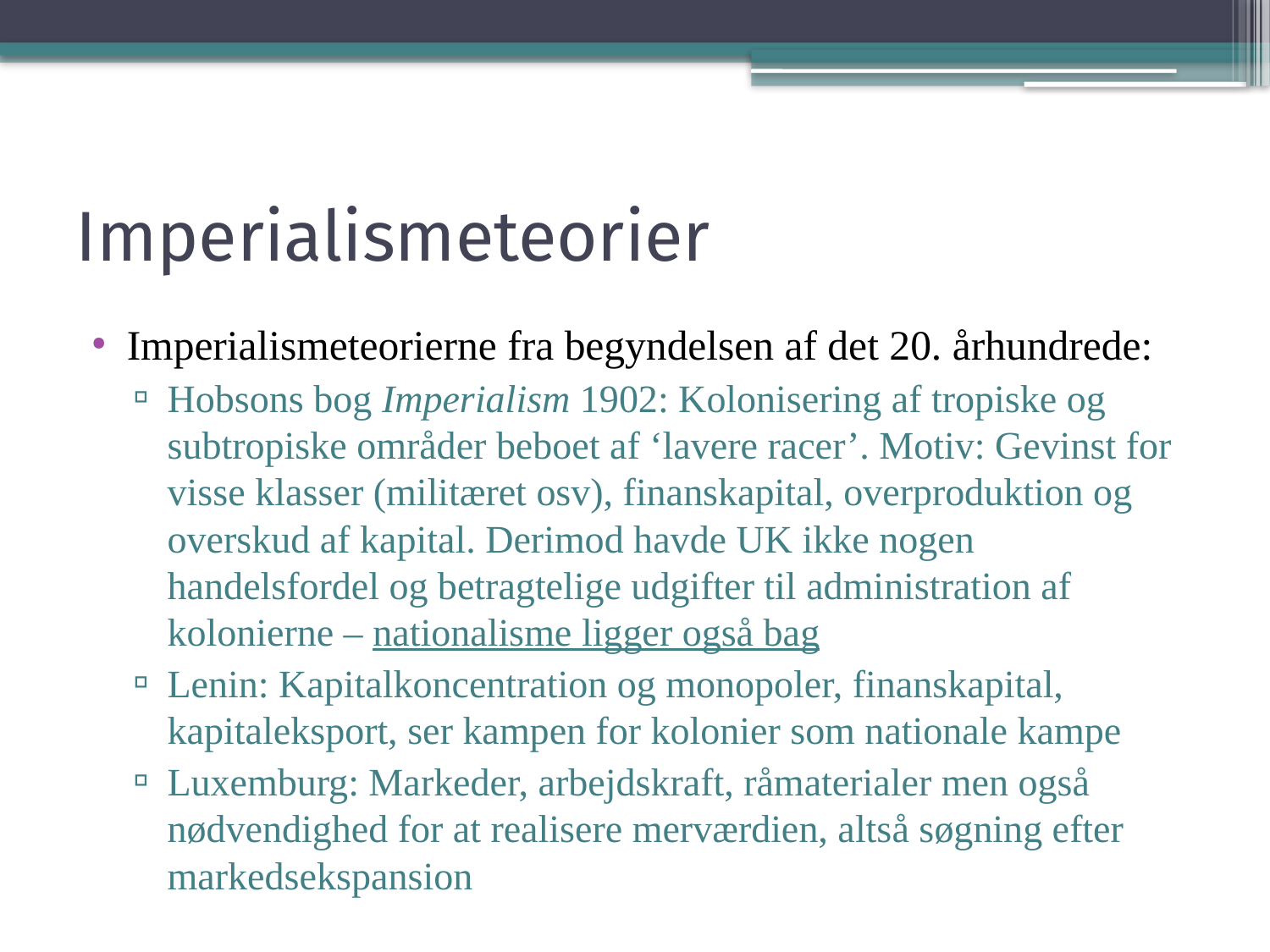

# Imperialismeteorier
Imperialismeteorierne fra begyndelsen af det 20. århundrede:
Hobsons bog Imperialism 1902: Kolonisering af tropiske og subtropiske områder beboet af ‘lavere racer’. Motiv: Gevinst for visse klasser (militæret osv), finanskapital, overproduktion og overskud af kapital. Derimod havde UK ikke nogen handelsfordel og betragtelige udgifter til administration af kolonierne – nationalisme ligger også bag
Lenin: Kapitalkoncentration og monopoler, finanskapital, kapitaleksport, ser kampen for kolonier som nationale kampe
Luxemburg: Markeder, arbejdskraft, råmaterialer men også nødvendighed for at realisere merværdien, altså søgning efter markedsekspansion